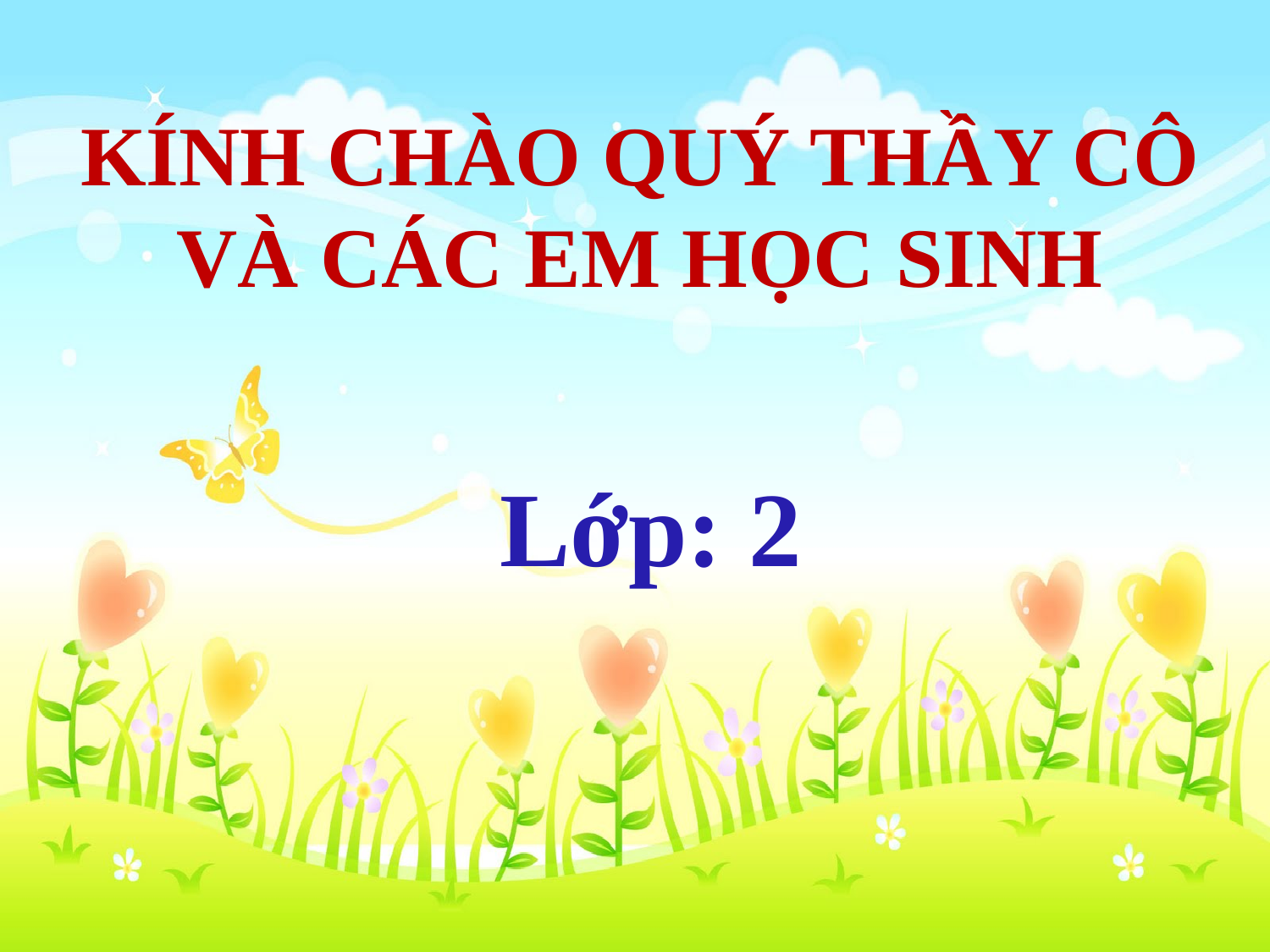

KÍNH CHÀO QUÝ THẦY CÔ VÀ CÁC EM HỌC SINH
Lớp: 2